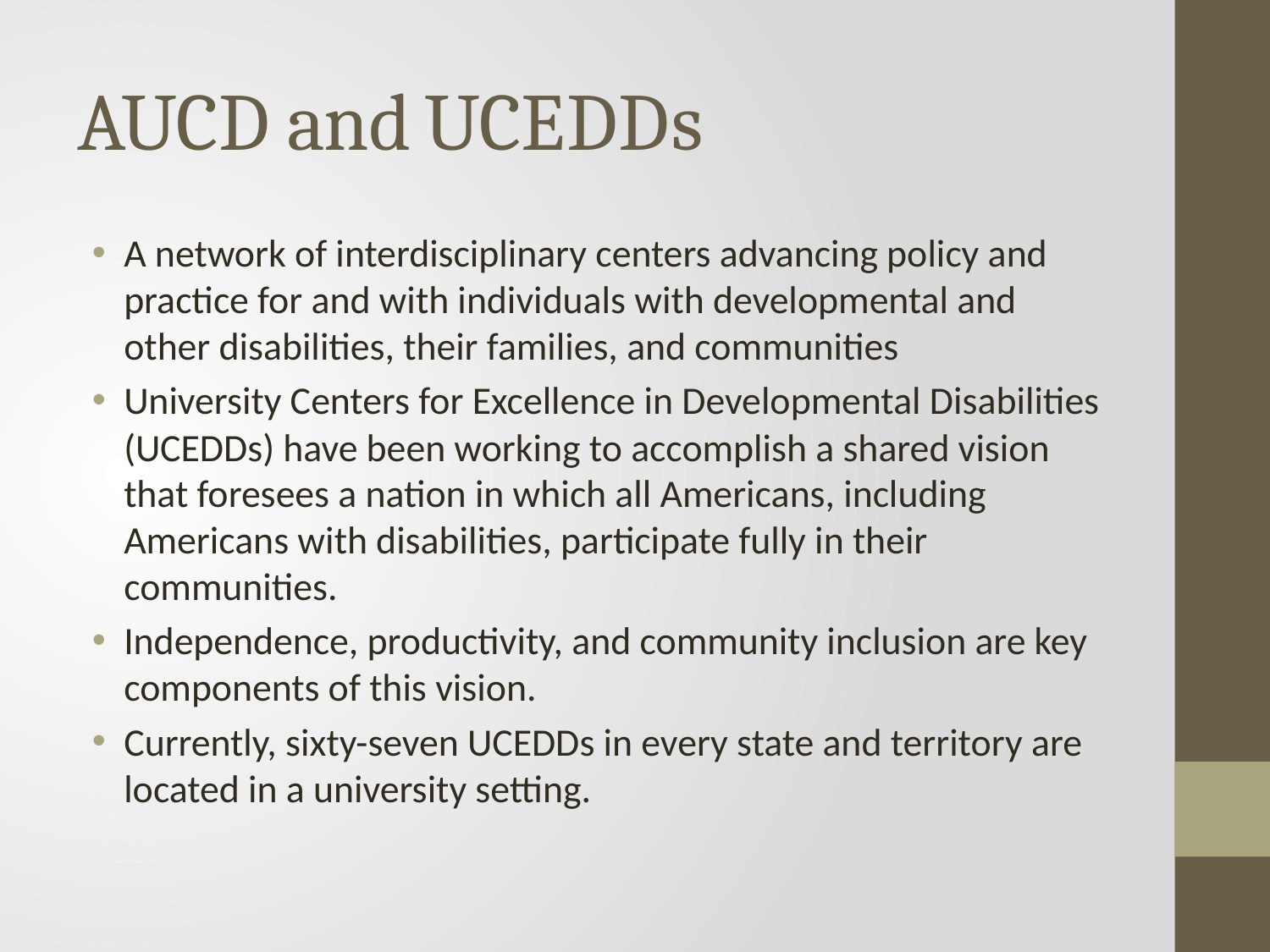

# AUCD and UCEDDs
A network of interdisciplinary centers advancing policy and practice for and with individuals with developmental and other disabilities, their families, and communities
University Centers for Excellence in Developmental Disabilities (UCEDDs) have been working to accomplish a shared vision that foresees a nation in which all Americans, including Americans with disabilities, participate fully in their communities.
Independence, productivity, and community inclusion are key components of this vision.
Currently, sixty-seven UCEDDs in every state and territory are located in a university setting.